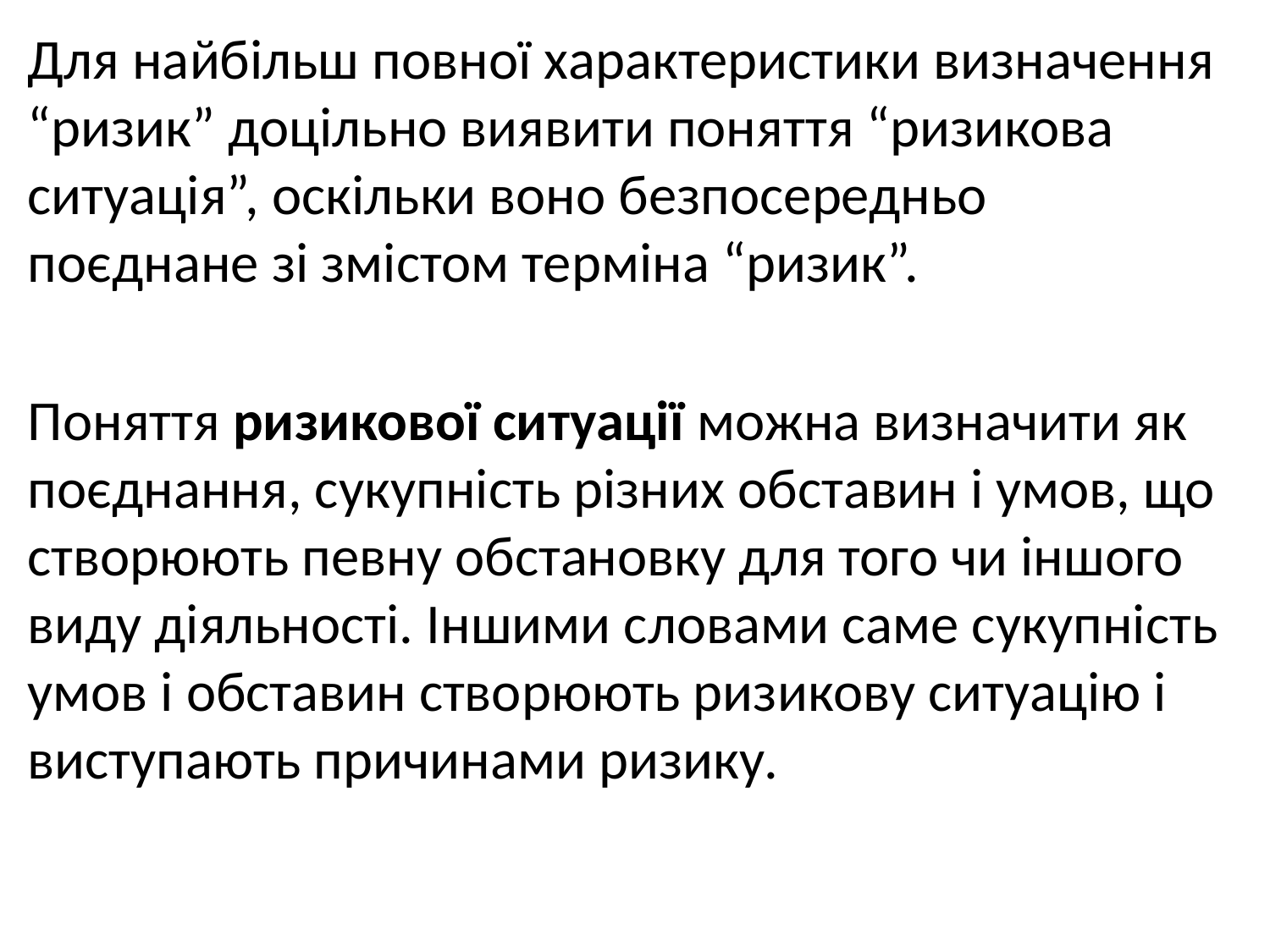

Для найбільш повної характеристики визначення “ризик” доцільно виявити поняття “ризикова ситуація”, оскільки воно безпосередньо поєднане зі змістом терміна “ризик”.

Поняття ризикової ситуації можна визначити як поєднання, сукупність різних обставин і умов, що створюють певну обстановку для того чи іншого виду діяльності. Іншими словами саме сукупність умов і обставин створюють ризикову ситуацію і виступають причинами ризику.